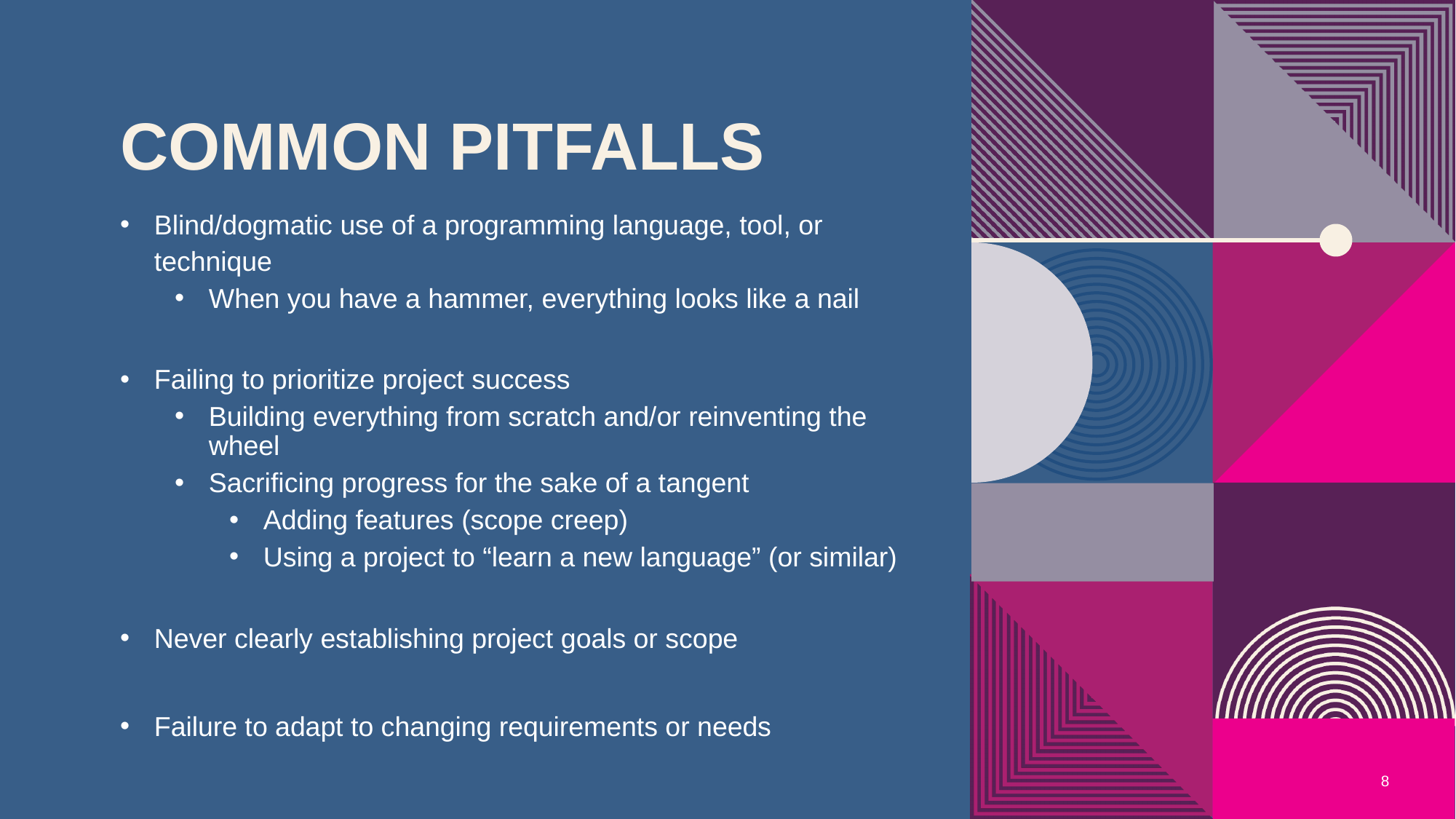

# Common Pitfalls
Blind/dogmatic use of a programming language, tool, or technique
When you have a hammer, everything looks like a nail
Failing to prioritize project success
Building everything from scratch and/or reinventing the wheel
Sacrificing progress for the sake of a tangent
Adding features (scope creep)
Using a project to “learn a new language” (or similar)
Never clearly establishing project goals or scope
Failure to adapt to changing requirements or needs
8